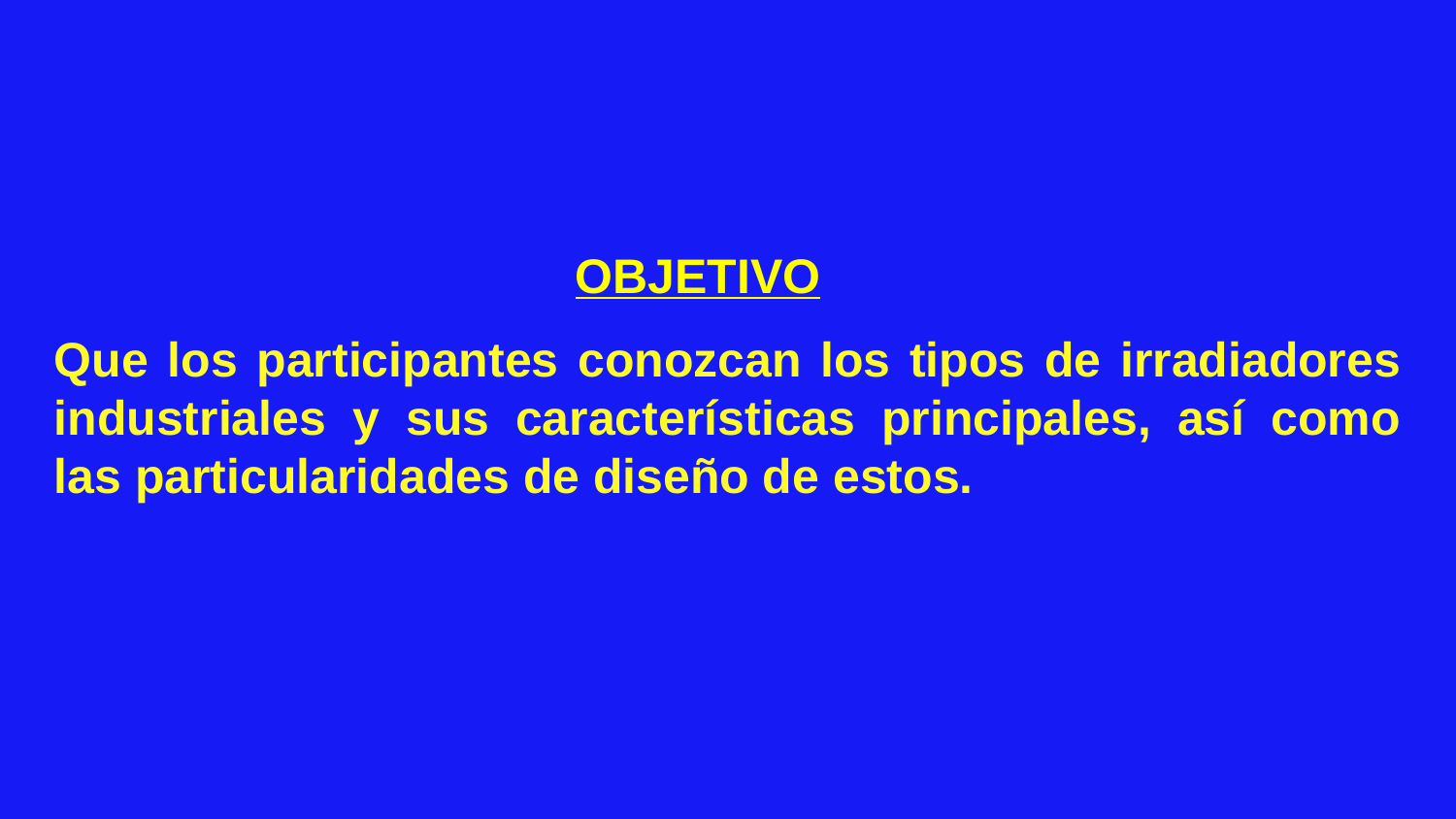

OBJETIVO
Que los participantes conozcan los tipos de irradiadores industriales y sus características principales, así como las particularidades de diseño de estos.